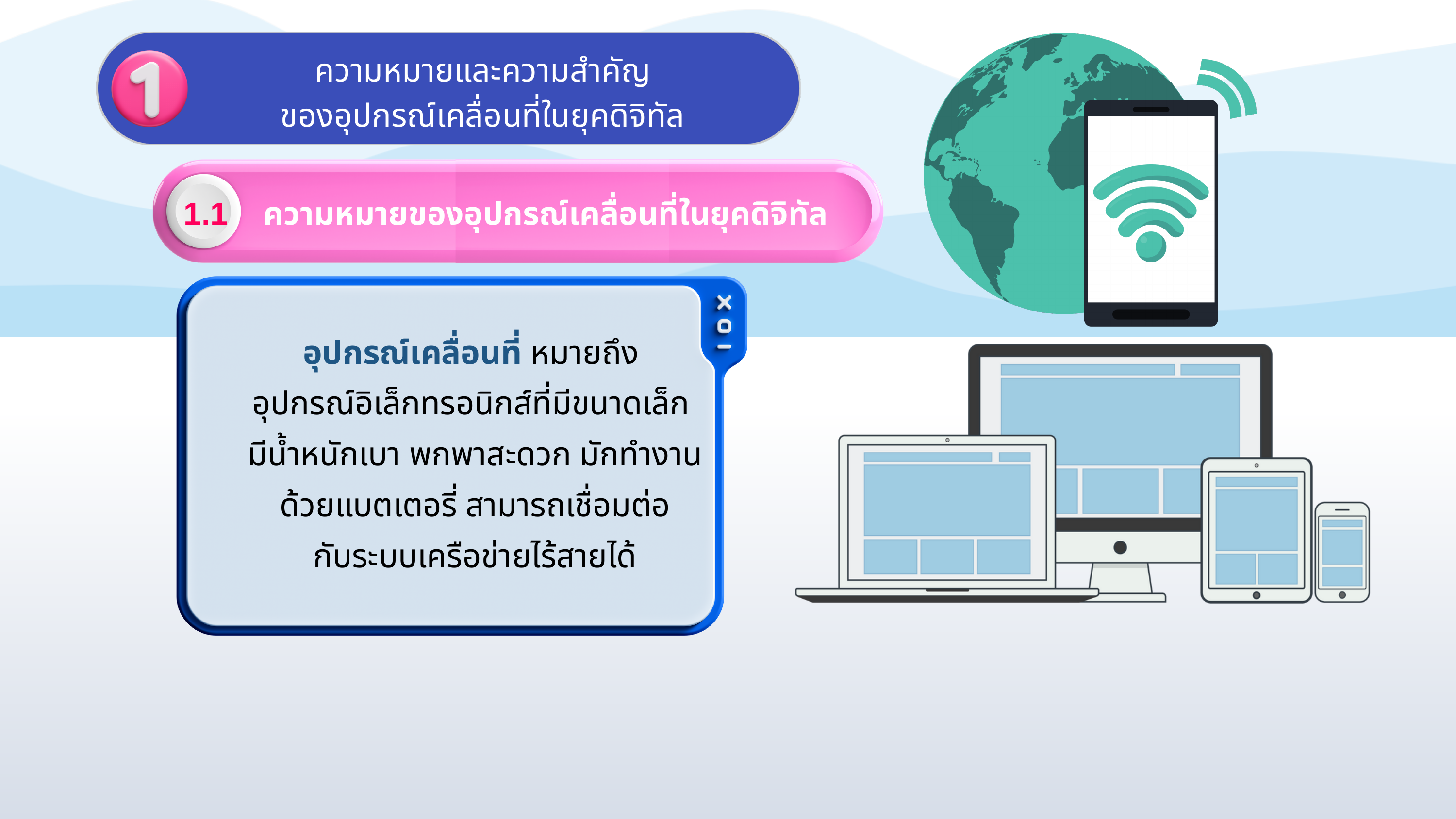

ความหมายและความสําคัญ
ของอุปกรณ์เคลื่อนที่ในยุคดิจิทัล

1.1    ความหมายของอุปกรณ์เคลื่อนที่ในยุคดิจิทัล

อุปกรณ์เคลื่อนที่ หมายถึง
อุปกรณ์อิเล็กทรอนิกส์ที่มีขนาดเล็ก
มีนํ้าหนักเบา พกพาสะดวก มักทํางาน
ด้วยแบตเตอรี่ สามารถเชื่อมต่อ
กับระบบเครือข่ายไร้สายได้